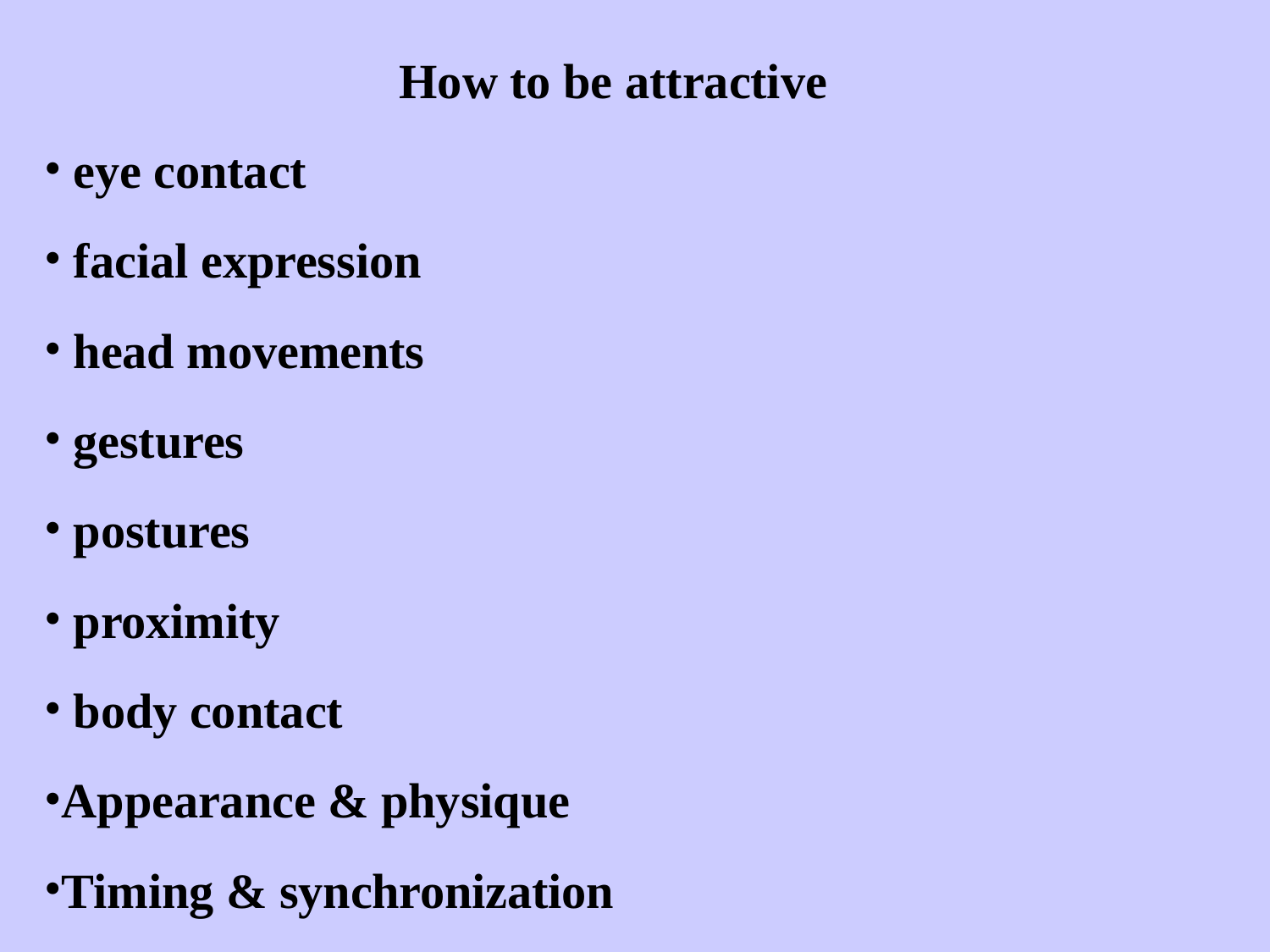

# How to be attractive
eye contact
facial expression
head movements
gestures
postures
proximity
body contact
Appearance & physique
Timing & synchronization